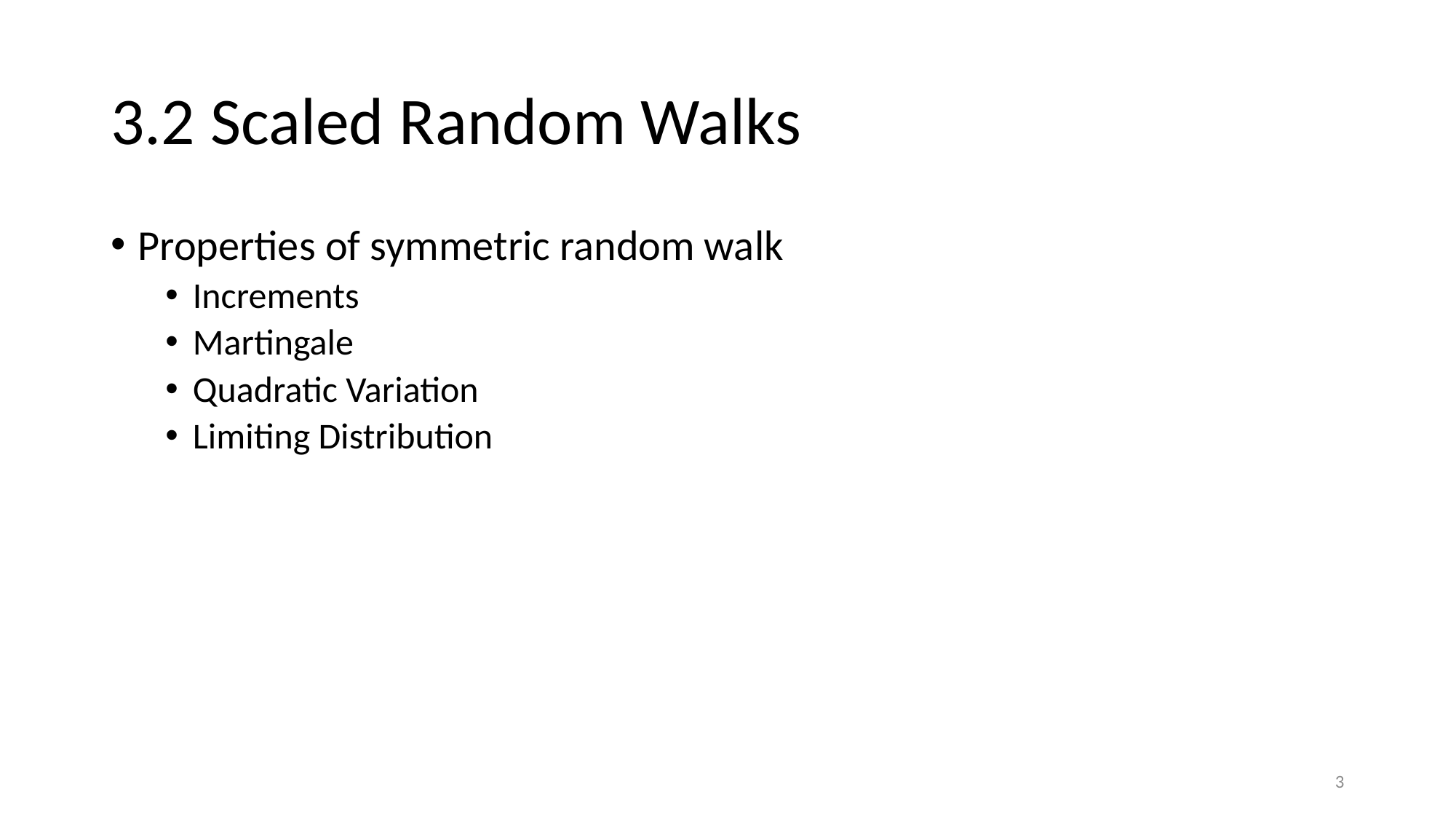

# 3.2 Scaled Random Walks
Properties of symmetric random walk
Increments
Martingale
Quadratic Variation
Limiting Distribution
3